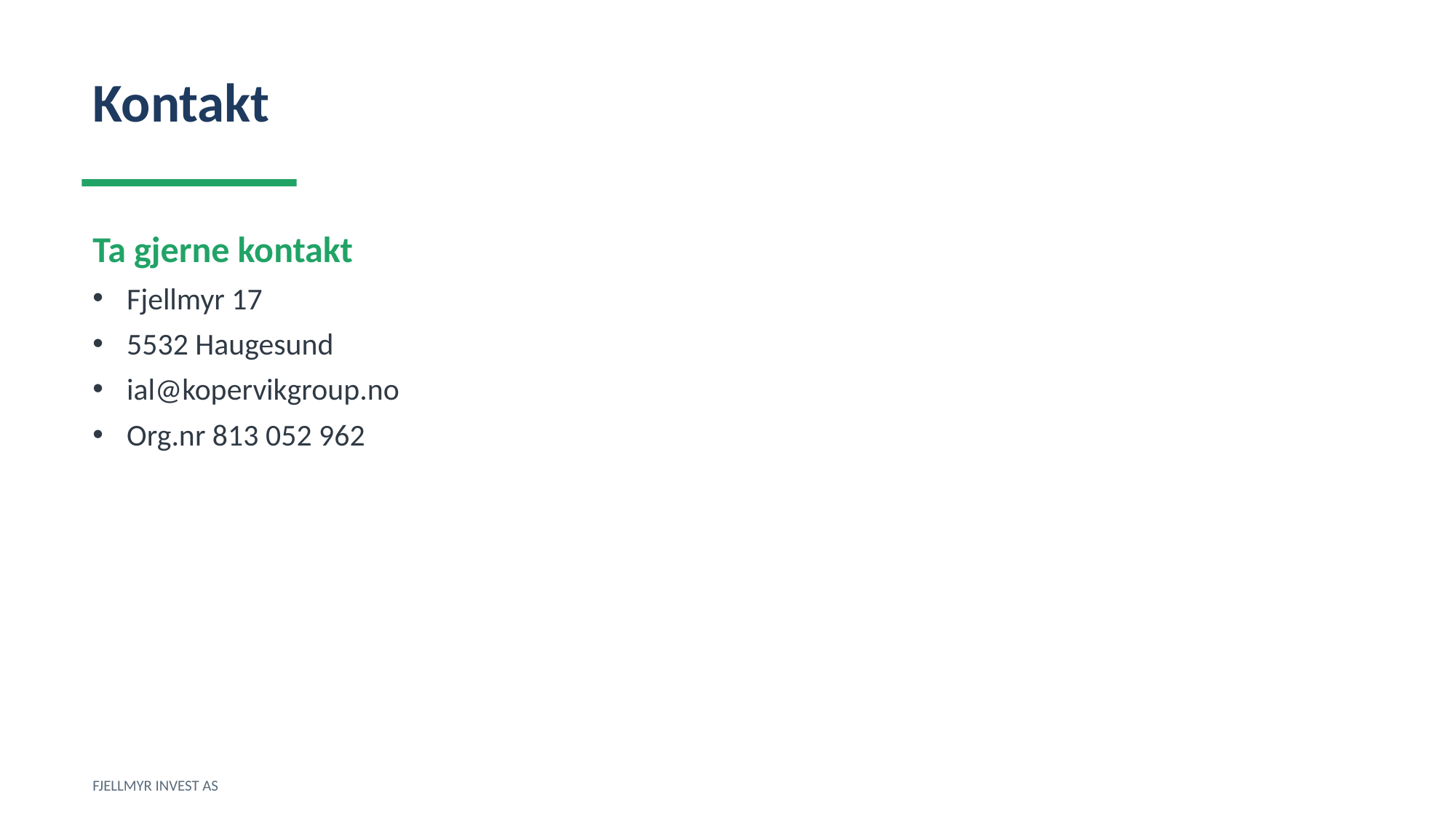

Kontakt

Ta gjerne kontakt
Fjellmyr 17
5532 Haugesund
ial@kopervikgroup.no
Org.nr 813 052 962
FJELLMYR INVEST AS